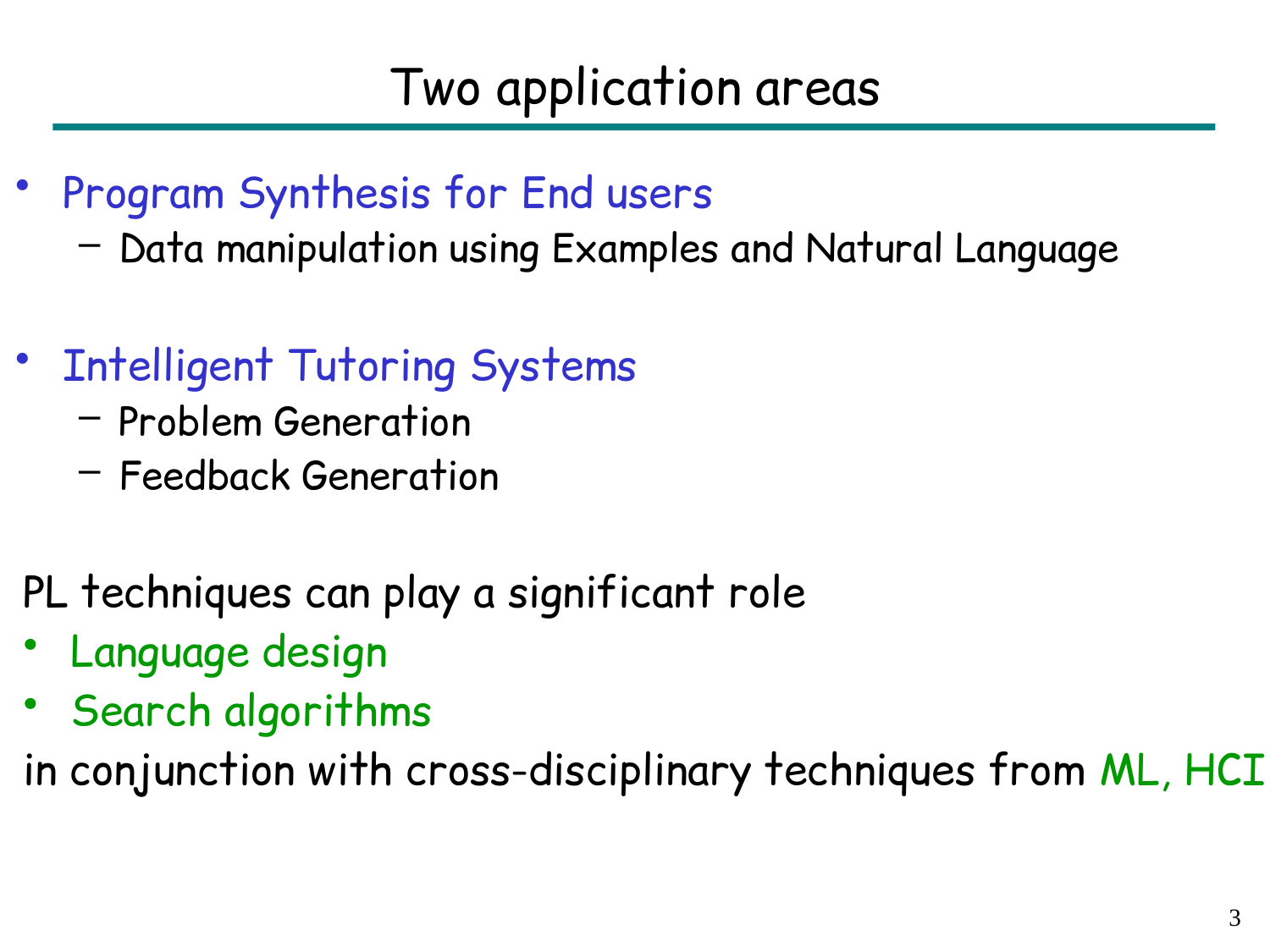

# Two application areas
Program Synthesis for End users
Data manipulation using Examples and Natural Language

Intelligent Tutoring Systems
Problem Generation
Feedback Generation

PL techniques can play a significant role
Language design
Search algorithms
in conjunction with cross-disciplinary techniques from ML, HCI
3